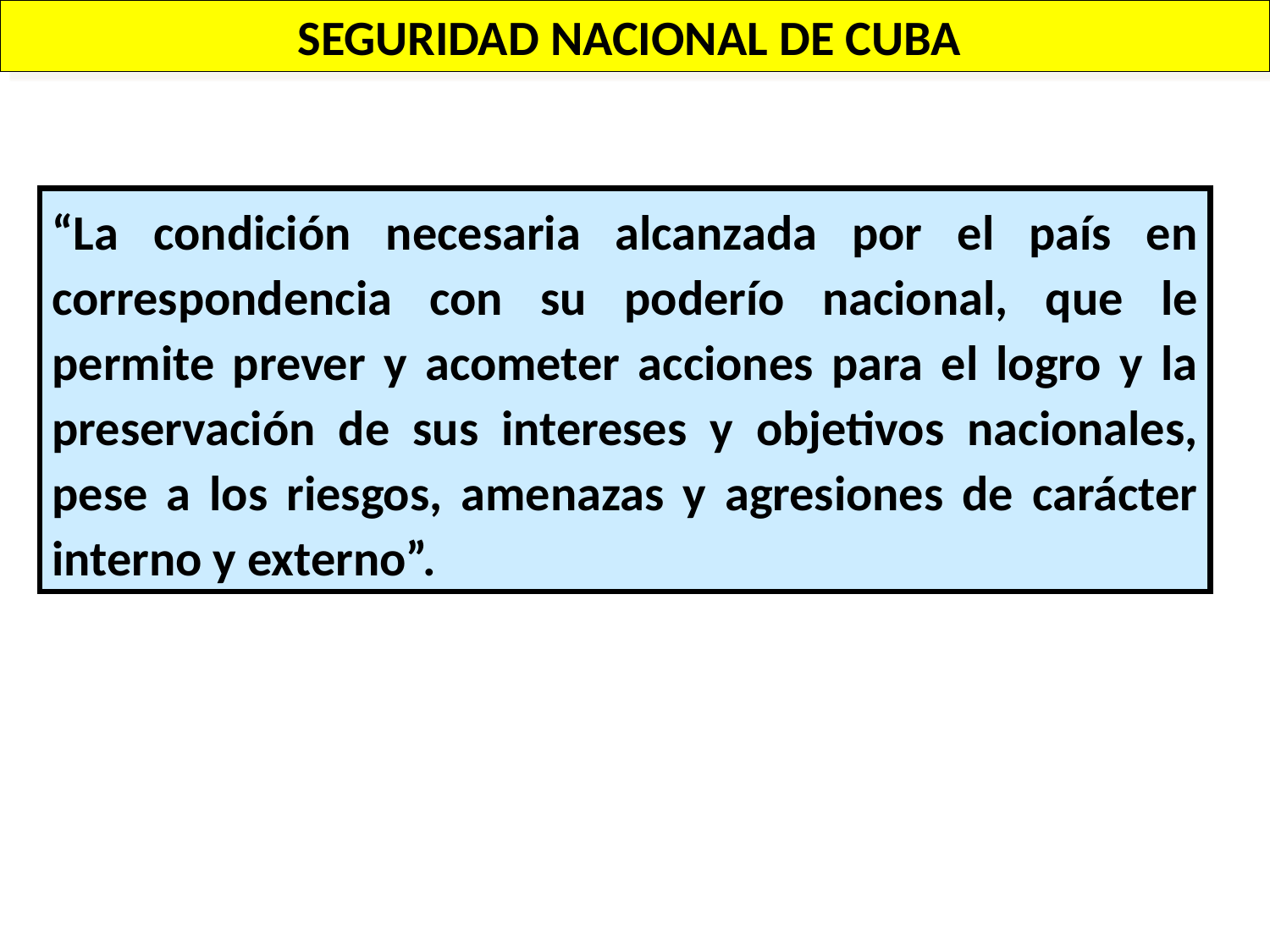

SEGURIDAD NACIONAL DE CUBA
“La condición necesaria alcanzada por el país en correspondencia con su poderío nacional, que le permite prever y acometer acciones para el logro y la preservación de sus intereses y objetivos nacionales, pese a los riesgos, amenazas y agresiones de carácter interno y externo”.